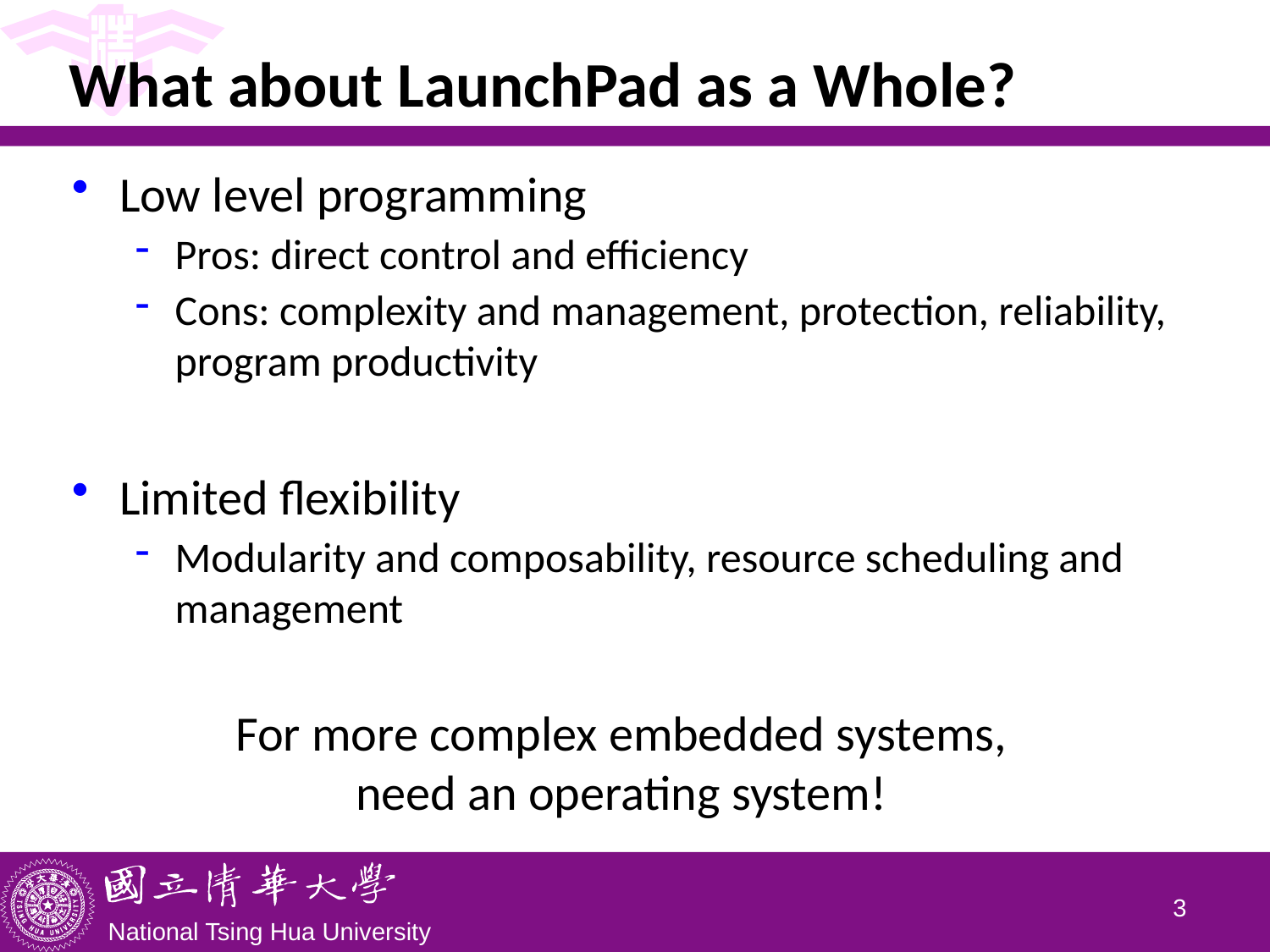

# What about LaunchPad as a Whole?
Low level programming
Pros: direct control and efficiency
Cons: complexity and management, protection, reliability, program productivity

Limited flexibility
Modularity and composability, resource scheduling and management

For more complex embedded systems,
need an operating system!
3